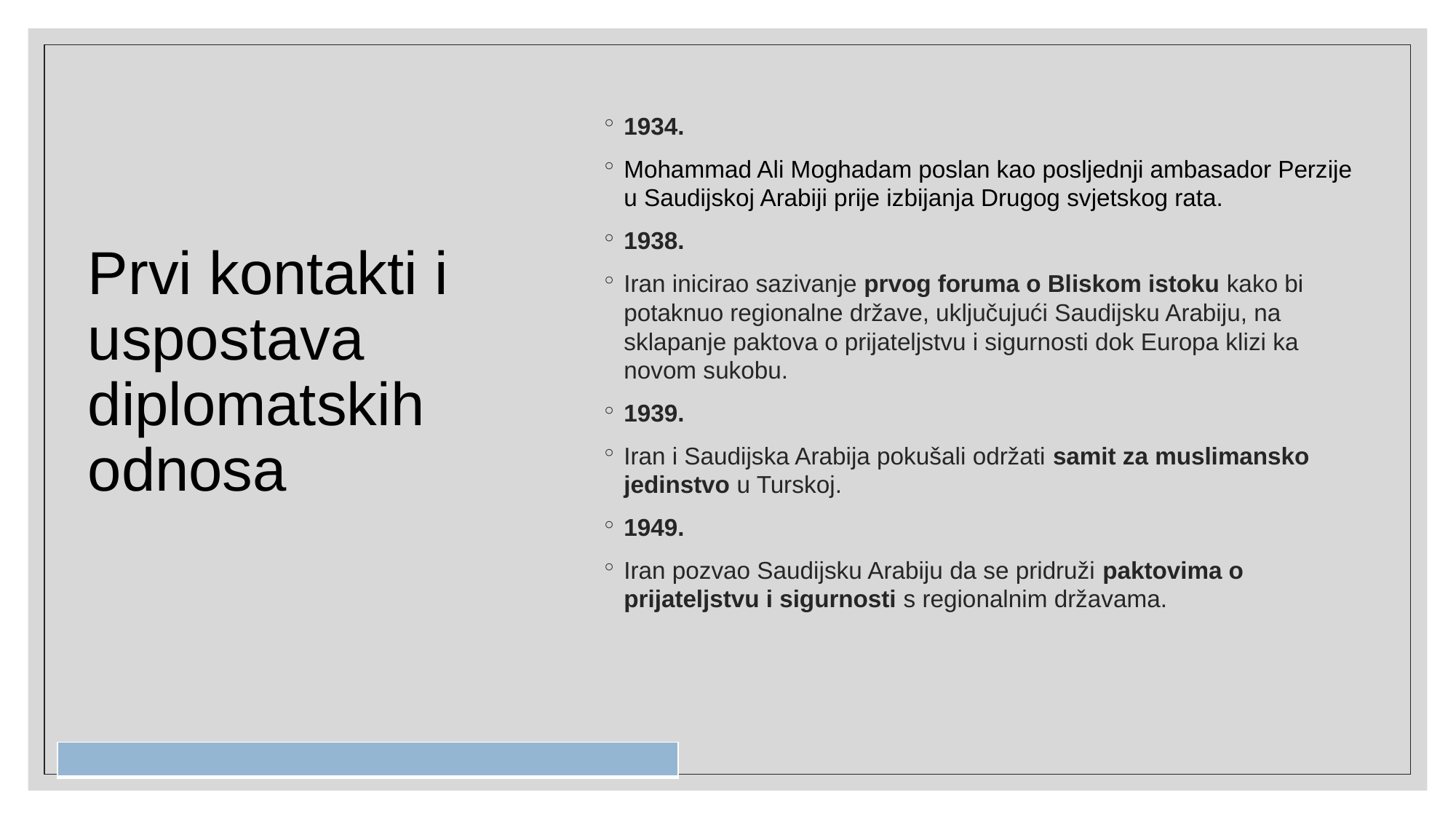

1934.
Mohammad Ali Moghadam poslan kao posljednji ambasador Perzije u Saudijskoj Arabiji prije izbijanja Drugog svjetskog rata.
1938.
Iran inicirao sazivanje prvog foruma o Bliskom istoku kako bi potaknuo regionalne države, uključujući Saudijsku Arabiju, na sklapanje paktova o prijateljstvu i sigurnosti dok Europa klizi ka novom sukobu.
1939.
Iran i Saudijska Arabija pokušali održati samit za muslimansko jedinstvo u Turskoj.
1949.
Iran pozvao Saudijsku Arabiju da se pridruži paktovima o prijateljstvu i sigurnosti s regionalnim državama.

# Prvi kontakti i uspostava diplomatskih odnosa
|  |
| --- |